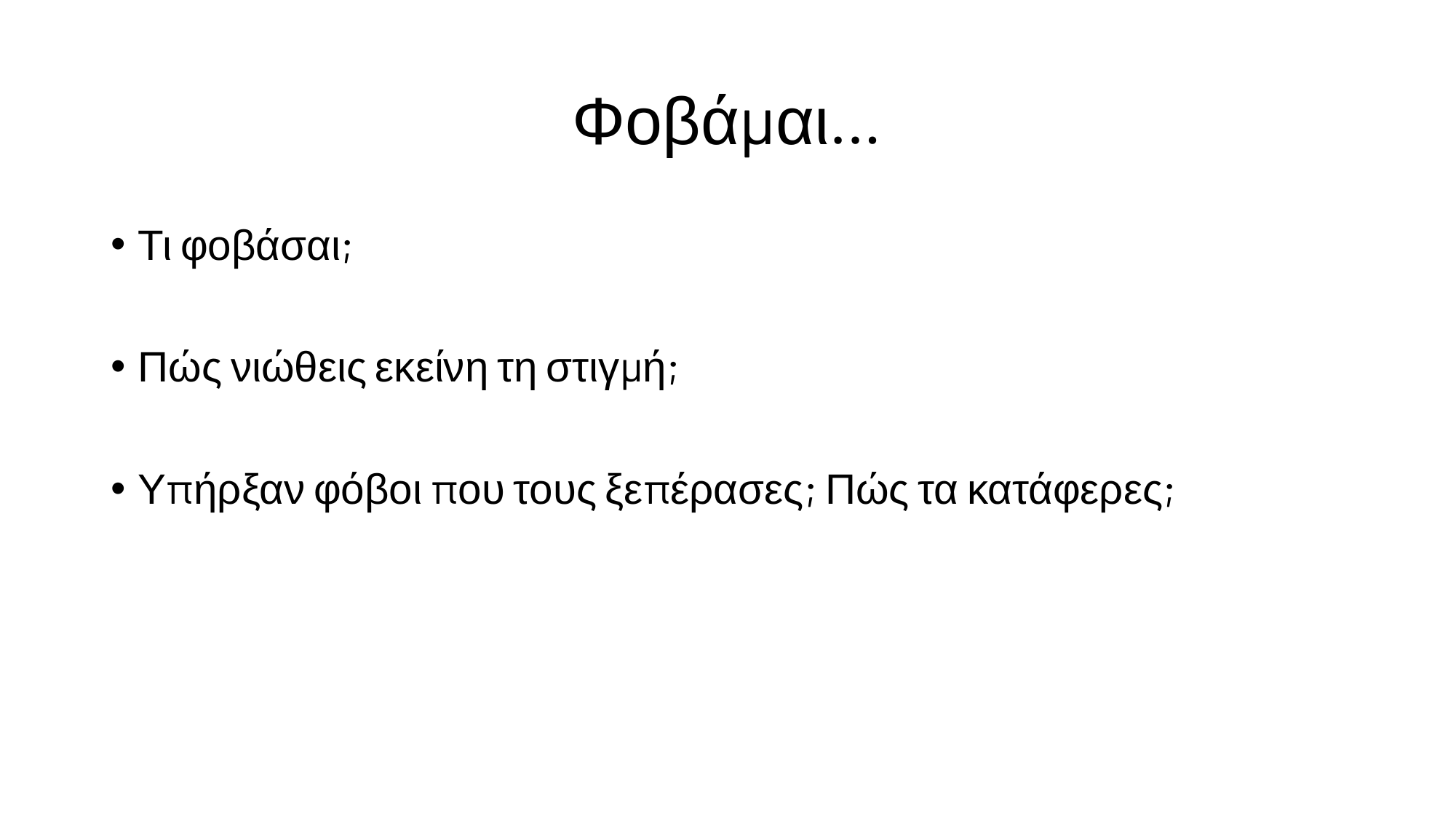

# Φοβάμαι…
Τι φοβάσαι;

Πώς νιώθεις εκείνη τη στιγμή;

Υπήρξαν φόβοι που τους ξεπέρασες; Πώς τα κατάφερες;